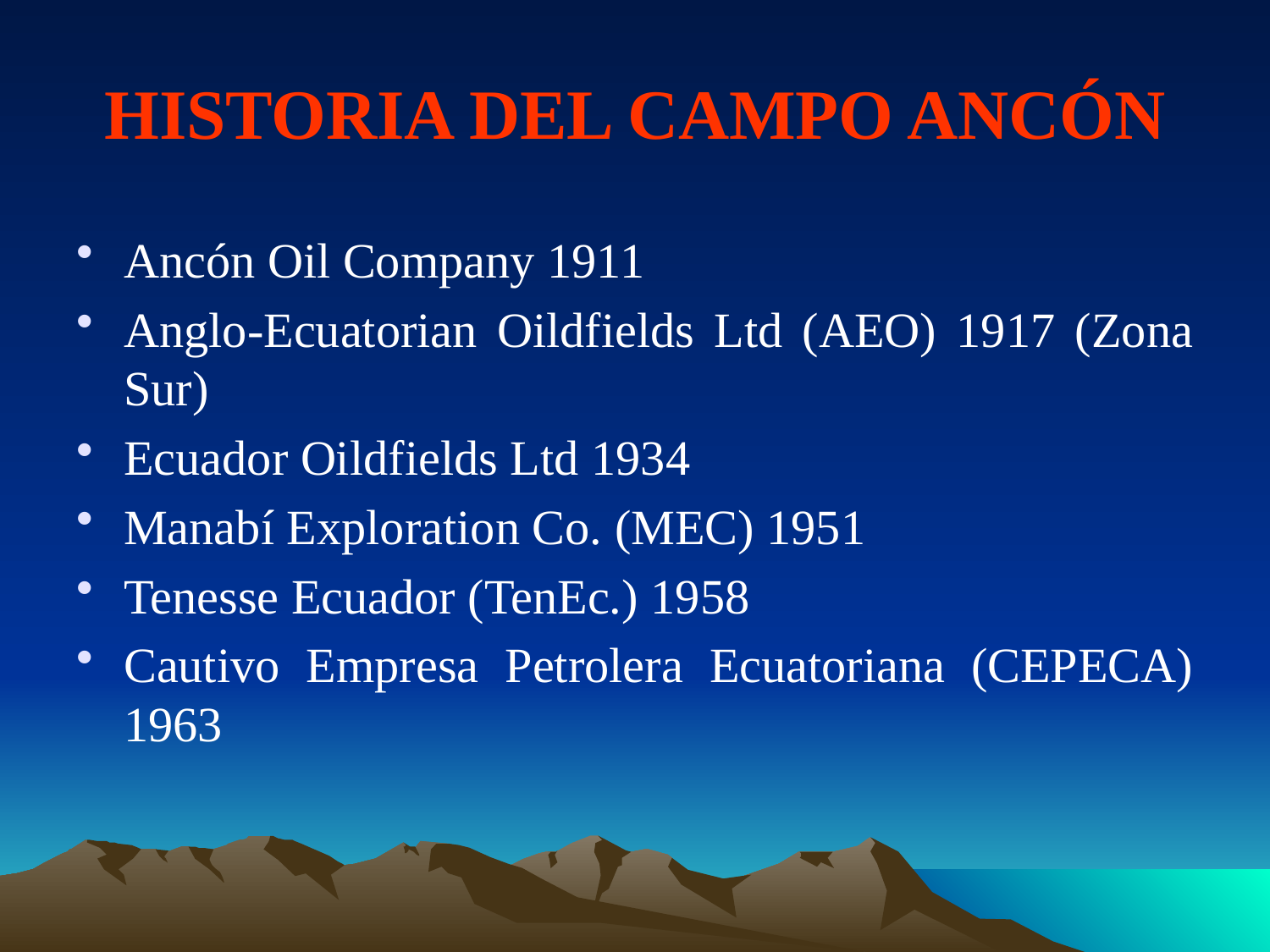

# HISTORIA DEL CAMPO ANCÓN
Ancón Oil Company 1911
Anglo-Ecuatorian Oildfields Ltd (AEO) 1917 (Zona Sur)
Ecuador Oildfields Ltd 1934
Manabí Exploration Co. (MEC) 1951
Tenesse Ecuador (TenEc.) 1958
Cautivo Empresa Petrolera Ecuatoriana (CEPECA) 1963